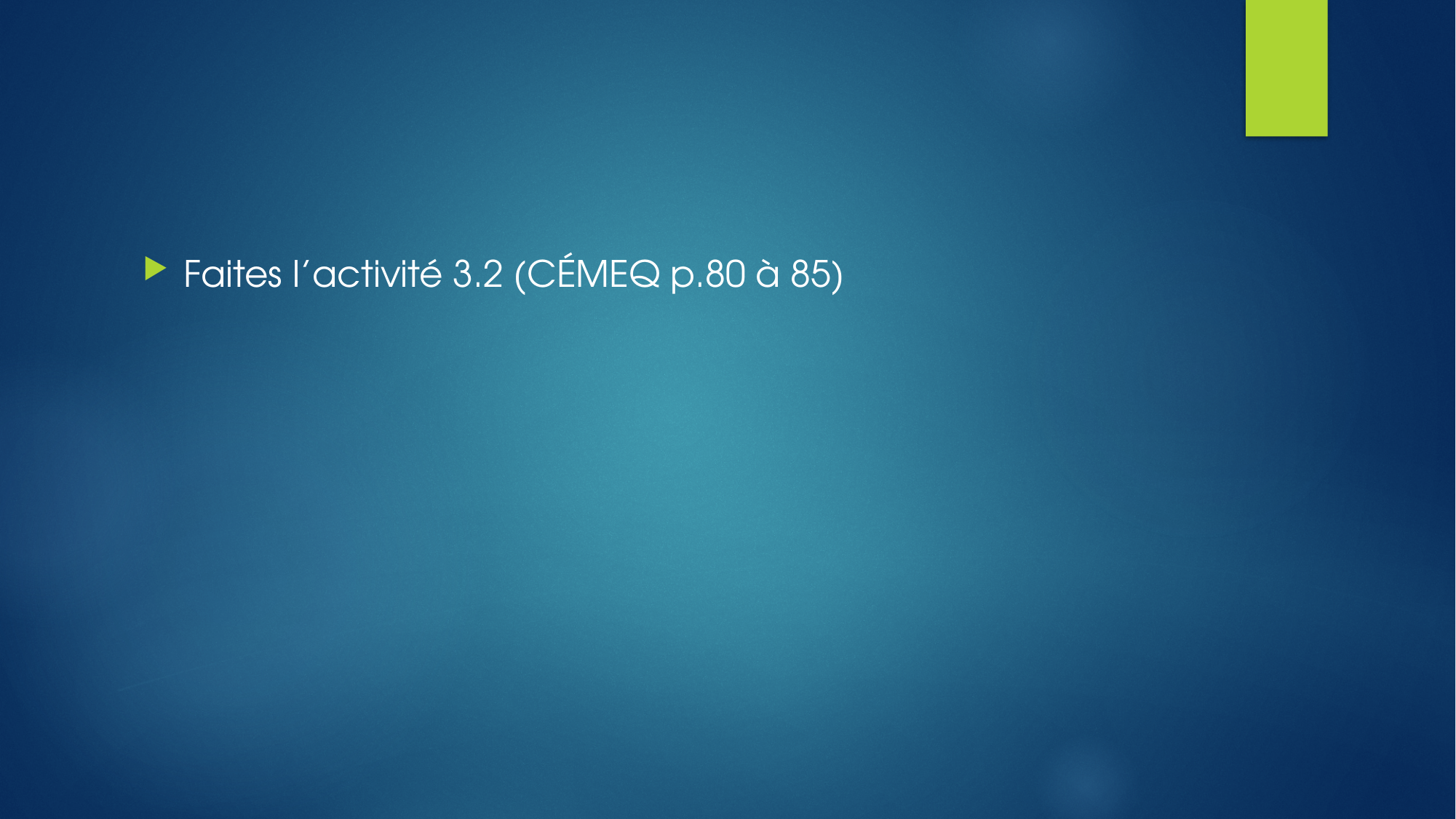

Faites l’activité 3.2 (CÉMEQ p.80 à 85)